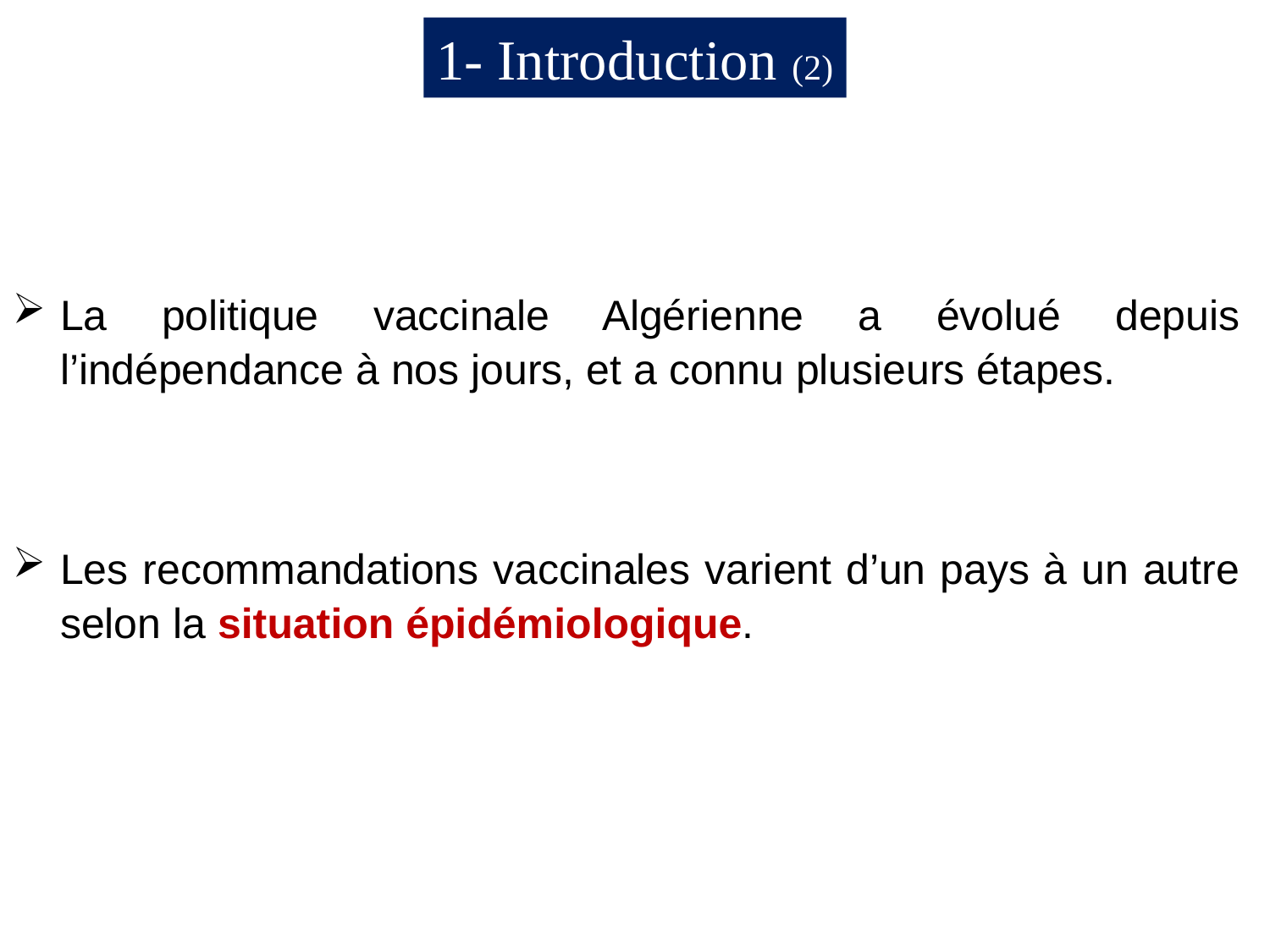

1- Introduction (2)
La politique vaccinale Algérienne a évolué depuis l’indépendance à nos jours, et a connu plusieurs étapes.
Les recommandations vaccinales varient d’un pays à un autre selon la situation épidémiologique.